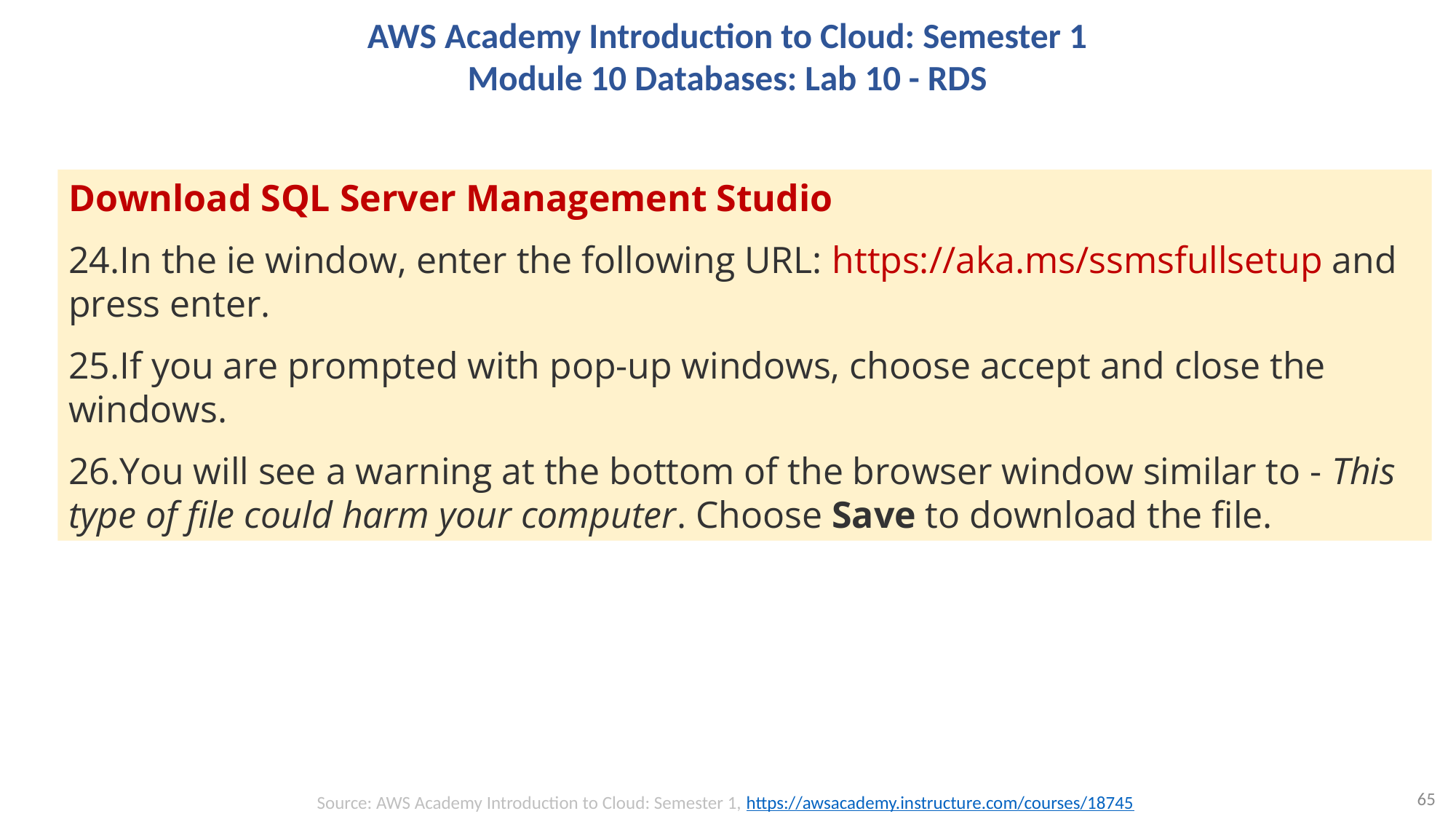

# AWS Academy Introduction to Cloud: Semester 1 Module 10 Databases: Lab 10 - RDS
Download SQL Server Management Studio
In the ie window, enter the following URL: https://aka.ms/ssmsfullsetup and press enter.
If you are prompted with pop-up windows, choose accept and close the windows.
You will see a warning at the bottom of the browser window similar to - This type of file could harm your computer. Choose Save to download the file.
65
Source: AWS Academy Introduction to Cloud: Semester 1, https://awsacademy.instructure.com/courses/18745